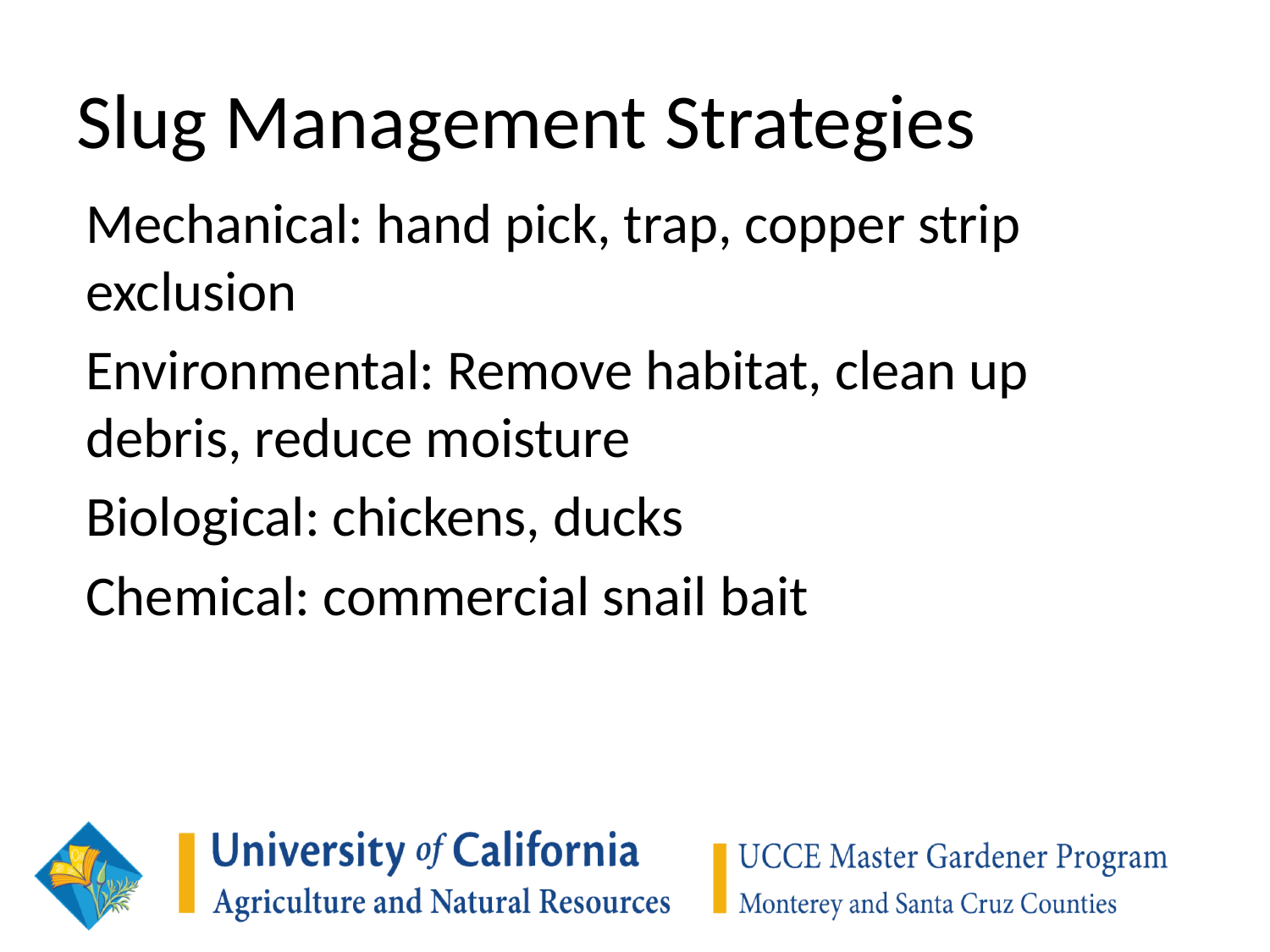

# Slug Management Strategies
Mechanical: hand pick, trap, copper strip exclusion
Environmental: Remove habitat, clean up debris, reduce moisture
Biological: chickens, ducks
Chemical: commercial snail bait